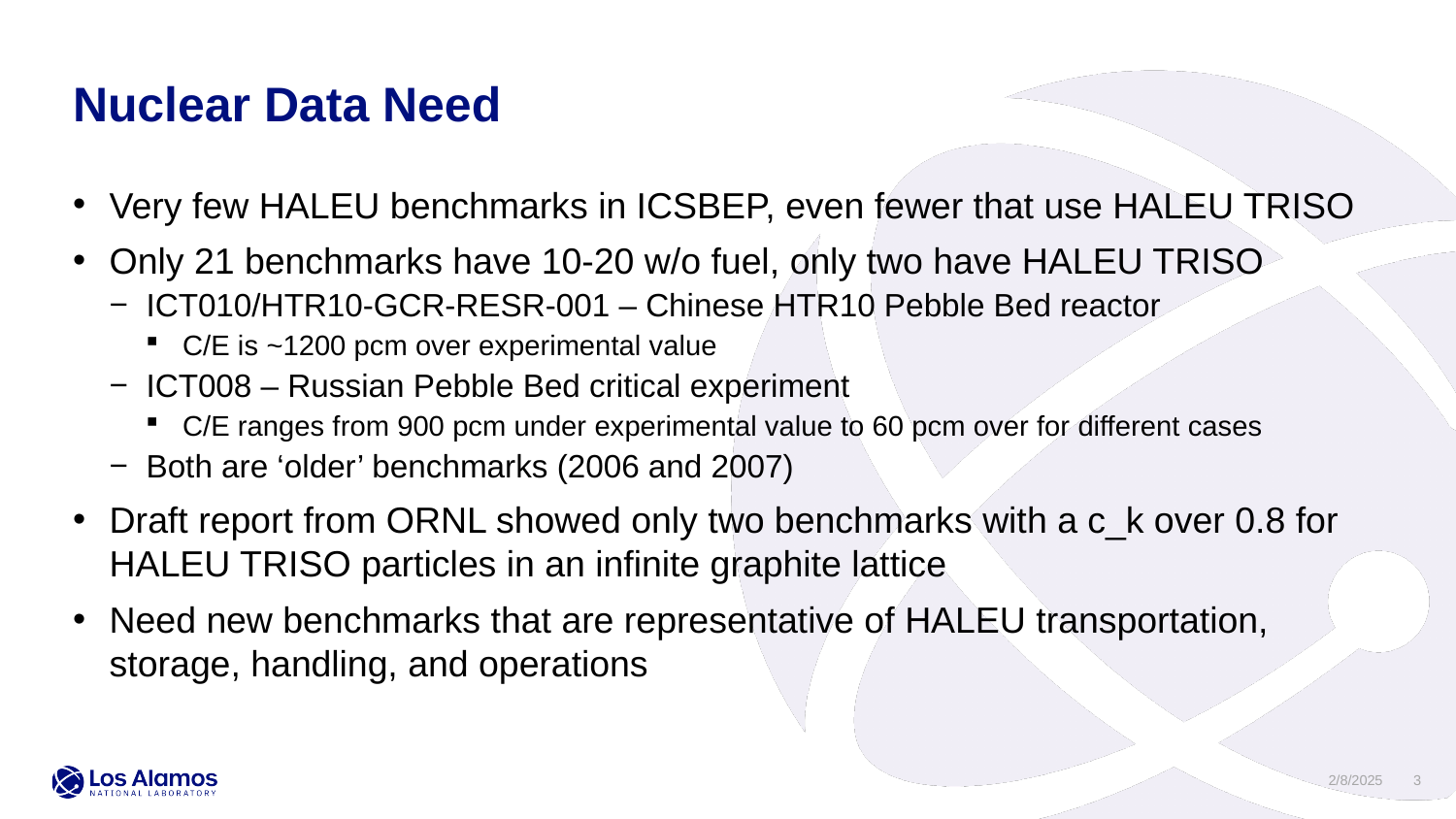

Nuclear Data Need
Very few HALEU benchmarks in ICSBEP, even fewer that use HALEU TRISO
Only 21 benchmarks have 10-20 w/o fuel, only two have HALEU TRISO
ICT010/HTR10-GCR-RESR-001 – Chinese HTR10 Pebble Bed reactor
C/E is ~1200 pcm over experimental value
ICT008 – Russian Pebble Bed critical experiment
C/E ranges from 900 pcm under experimental value to 60 pcm over for different cases
Both are ‘older’ benchmarks (2006 and 2007)
Draft report from ORNL showed only two benchmarks with a c_k over 0.8 for HALEU TRISO particles in an infinite graphite lattice
Need new benchmarks that are representative of HALEU transportation, storage, handling, and operations